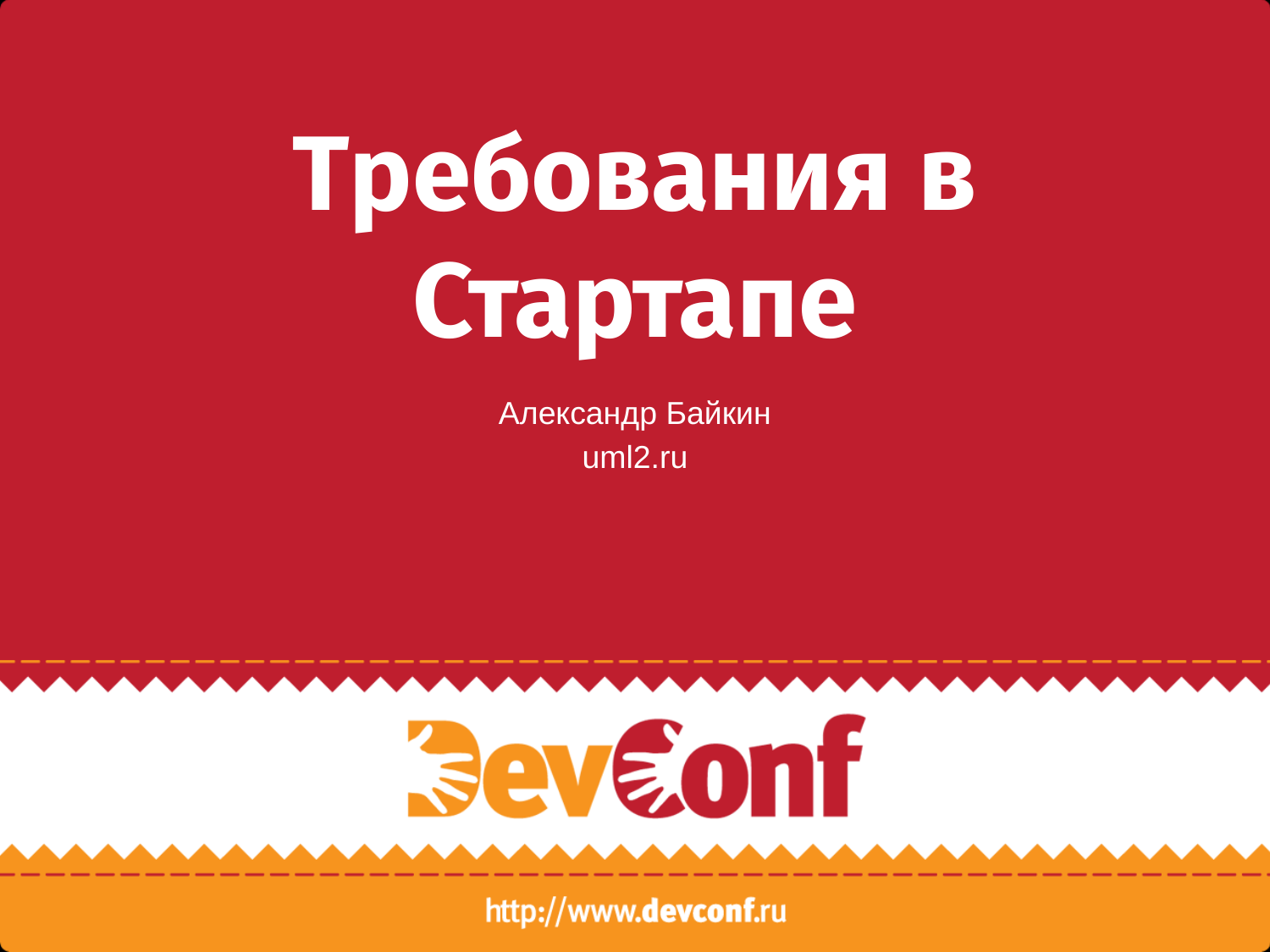

# Требования в Стартапе
Александр Байкин
uml2.ru